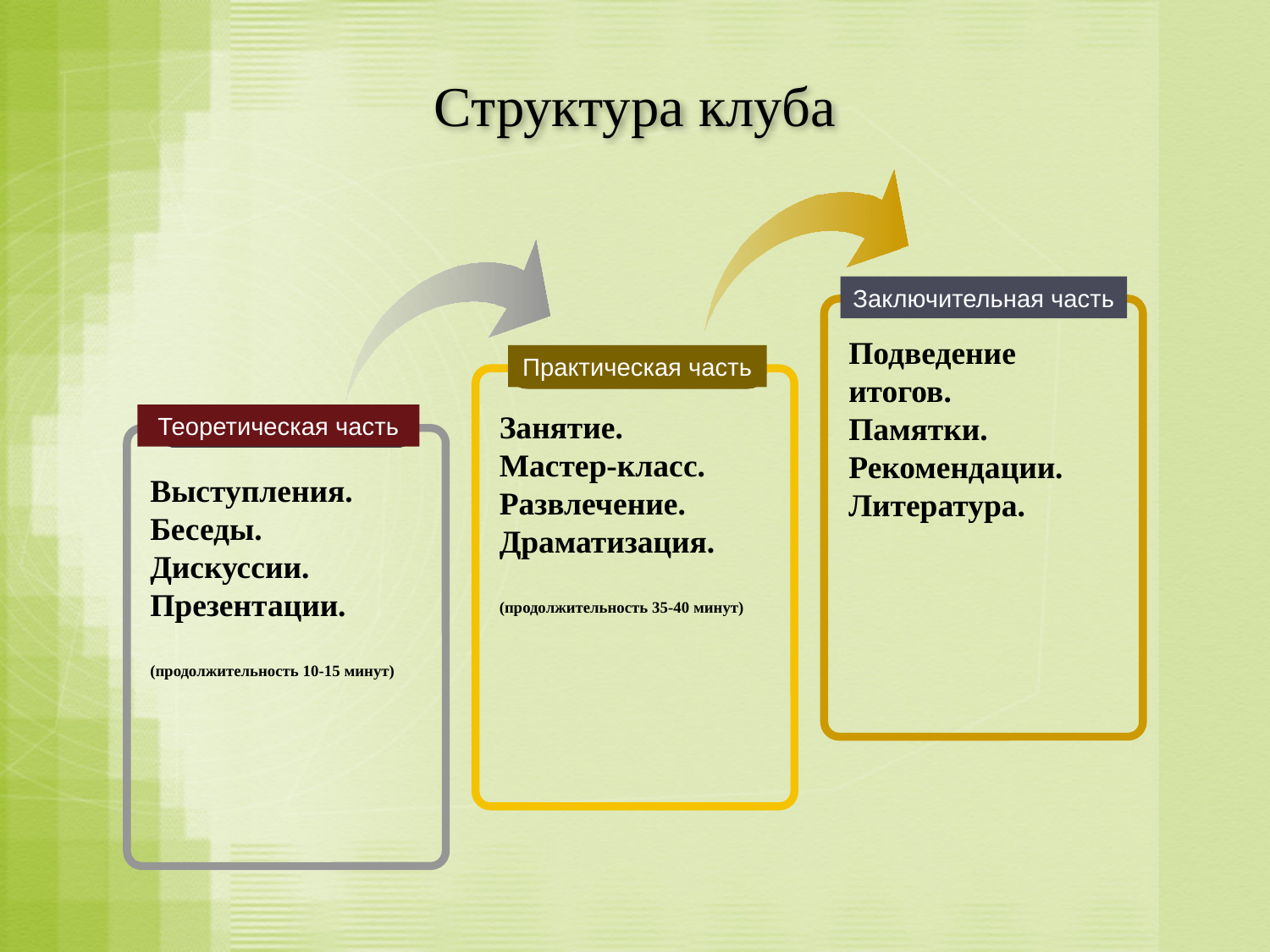

# Структура клуба

Заключительная часть

Подведение итогов.
Памятки.
Рекомендации.
Литература.
Практическая часть

Занятие.
Мастер-класс.
Развлечение.
Драматизация.

(продолжительность 35-40 минут)

Теоретическая часть

Выступления.
Беседы.
Дискуссии.
Презентации.

(продолжительность 10-15 минут)